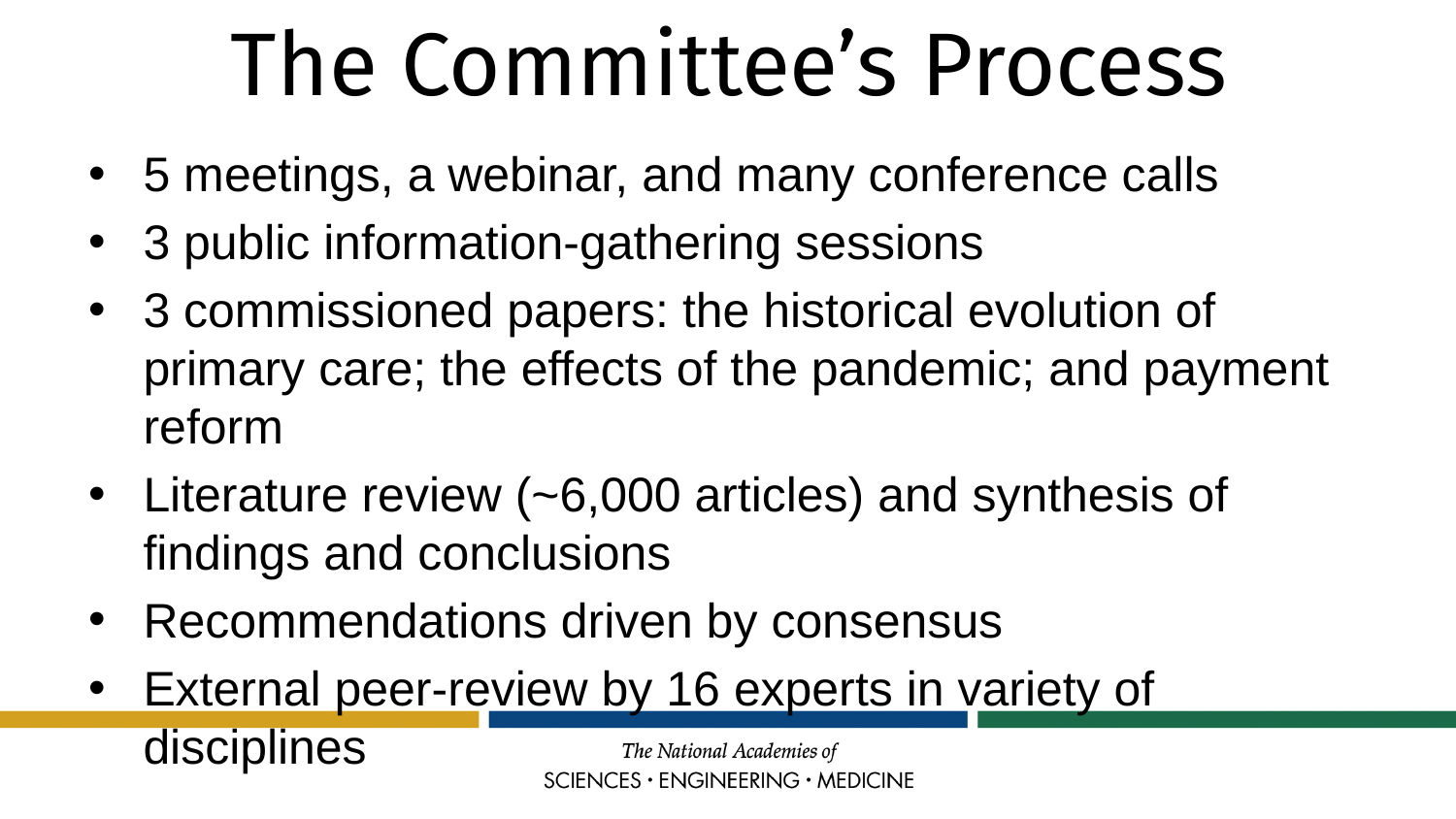

The Committee’s Process
5 meetings, a webinar, and many conference calls
3 public information-gathering sessions
3 commissioned papers: the historical evolution of primary care; the effects of the pandemic; and payment reform
Literature review (~6,000 articles) and synthesis of findings and conclusions
Recommendations driven by consensus
External peer-review by 16 experts in variety of disciplines